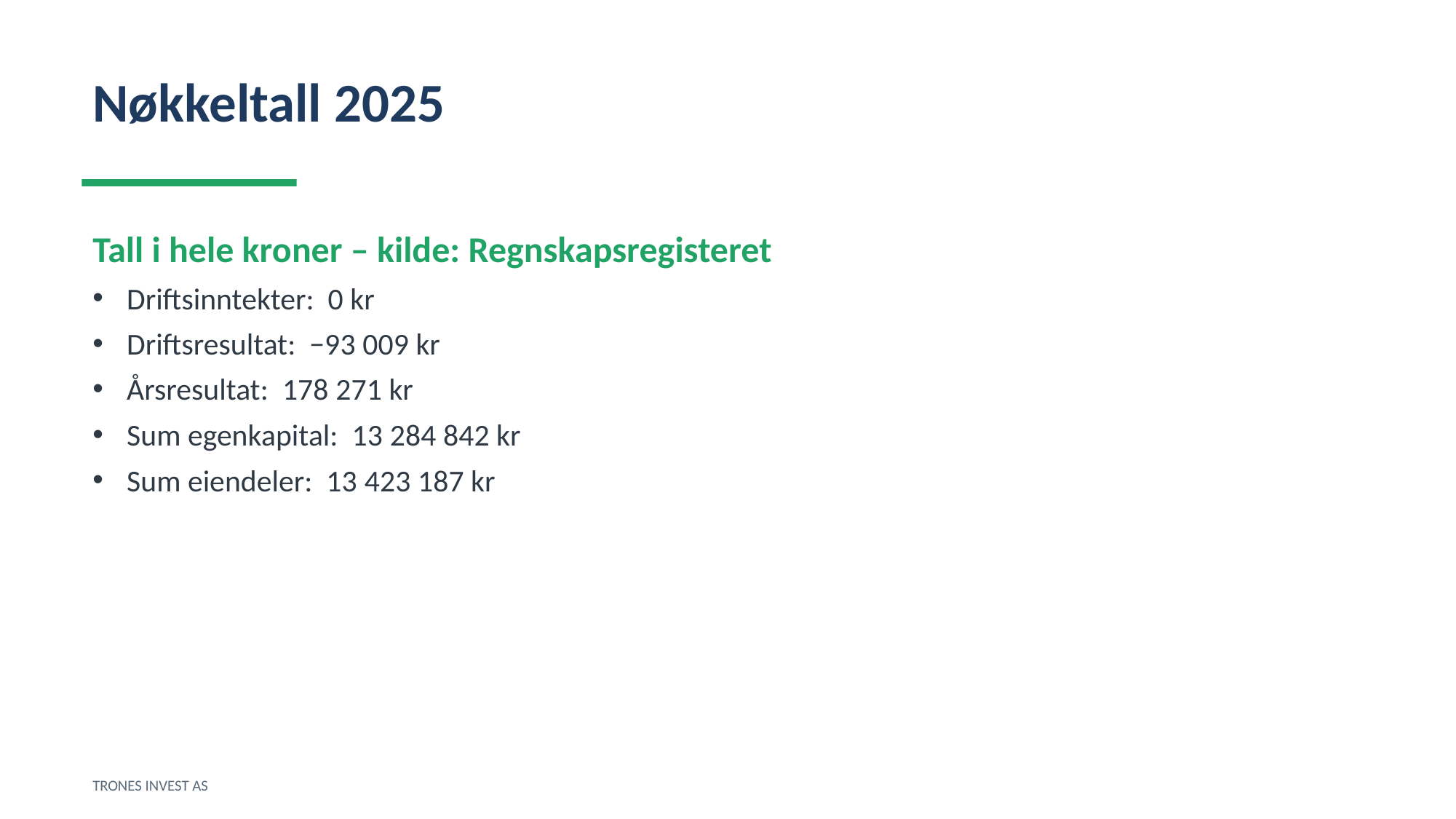

Nøkkeltall 2025

Tall i hele kroner – kilde: Regnskapsregisteret
Driftsinntekter:  0 kr
Driftsresultat:  −93 009 kr
Årsresultat:  178 271 kr
Sum egenkapital:  13 284 842 kr
Sum eiendeler:  13 423 187 kr
TRONES INVEST AS